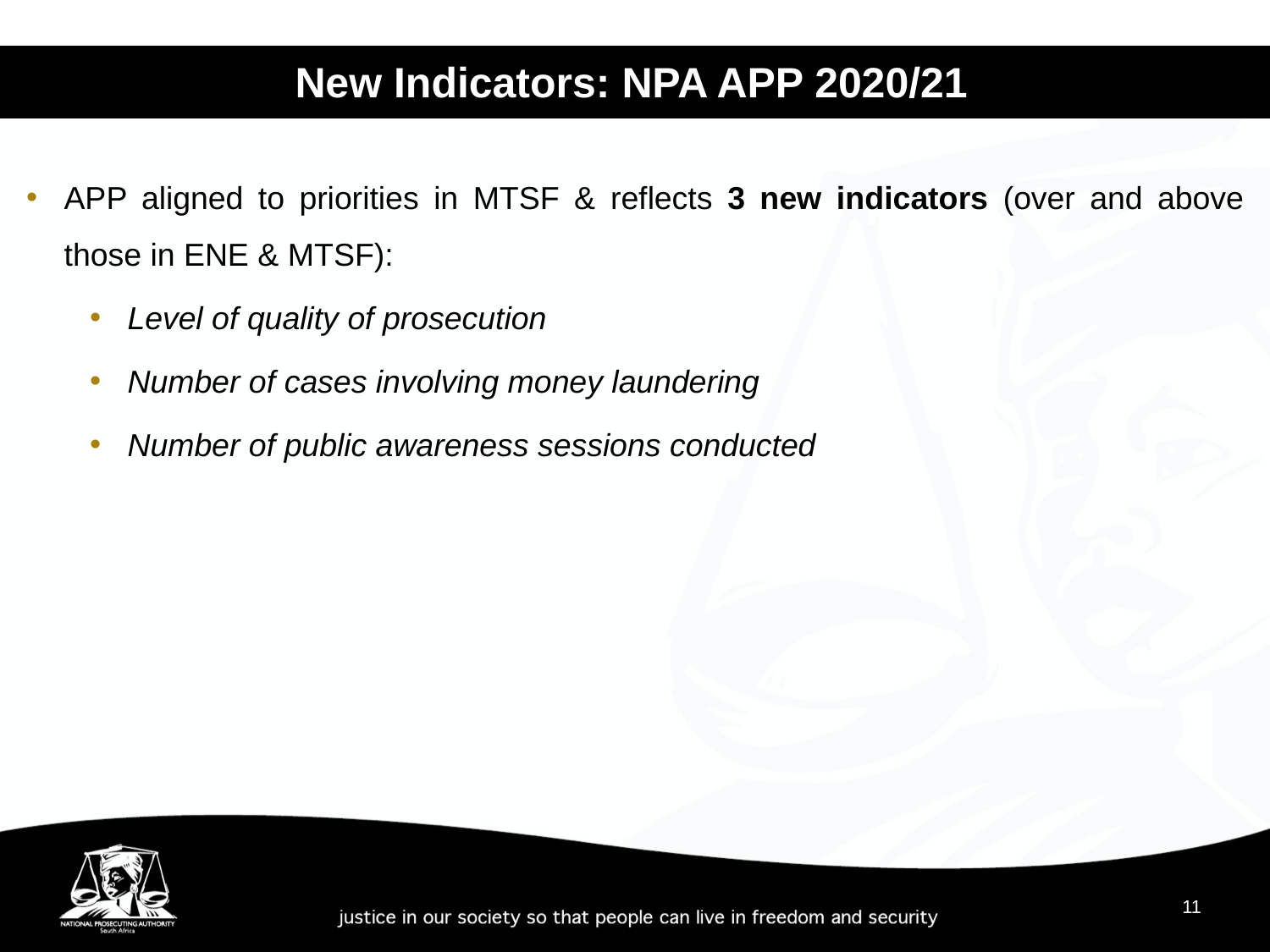

# New Indicators: NPA APP 2020/21
APP aligned to priorities in MTSF & reflects 3 new indicators (over and above those in ENE & MTSF):
Level of quality of prosecution
Number of cases involving money laundering
Number of public awareness sessions conducted

11